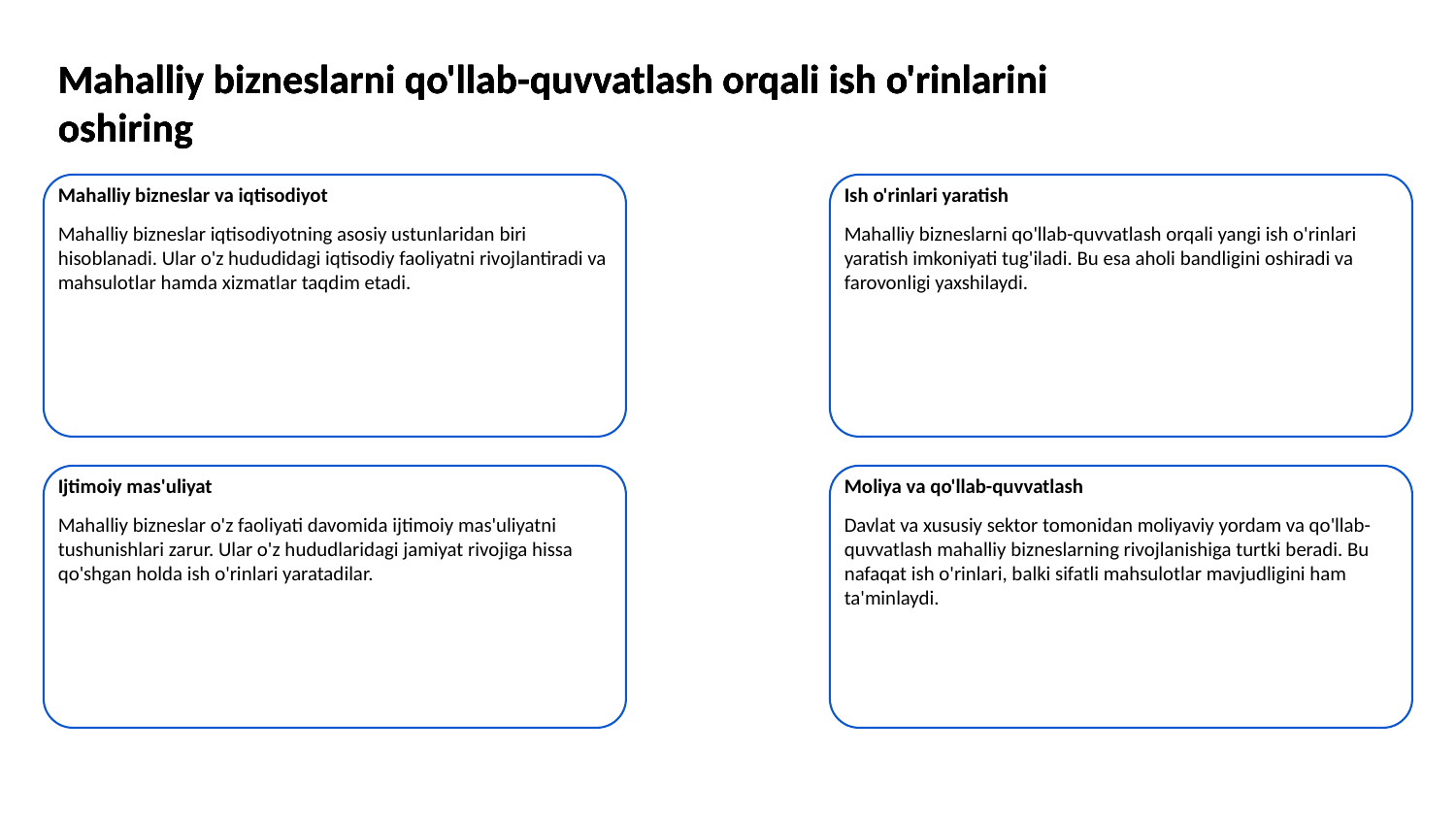

Mahalliy bizneslarni qo'llab-quvvatlash orqali ish o'rinlarini oshiring
Mahalliy bizneslarni qo'llab-quvvatlash orqali ish o'rinlarini oshiring
Mahalliy bizneslarni qo'llab-quvvatlash orqali ish o'rinlarini oshiring
Mahalliy bizneslarni qo'llab-quvvatlash orqali ish o'rinlarini oshiring

Mahalliy bizneslar va iqtisodiyot

Ish o'rinlari yaratish

Mahalliy bizneslar iqtisodiyotning asosiy ustunlaridan biri hisoblanadi. Ular o'z hududidagi iqtisodiy faoliyatni rivojlantiradi va mahsulotlar hamda xizmatlar taqdim etadi.

Mahalliy bizneslarni qo'llab-quvvatlash orqali yangi ish o'rinlari yaratish imkoniyati tug'iladi. Bu esa aholi bandligini oshiradi va farovonligi yaxshilaydi.

Ijtimoiy mas'uliyat

Moliya va qo'llab-quvvatlash

Mahalliy bizneslar o'z faoliyati davomida ijtimoiy mas'uliyatni tushunishlari zarur. Ular o'z hududlaridagi jamiyat rivojiga hissa qo'shgan holda ish o'rinlari yaratadilar.

Davlat va xususiy sektor tomonidan moliyaviy yordam va qo'llab-quvvatlash mahalliy bizneslarning rivojlanishiga turtki beradi. Bu nafaqat ish o'rinlari, balki sifatli mahsulotlar mavjudligini ham ta'minlaydi.